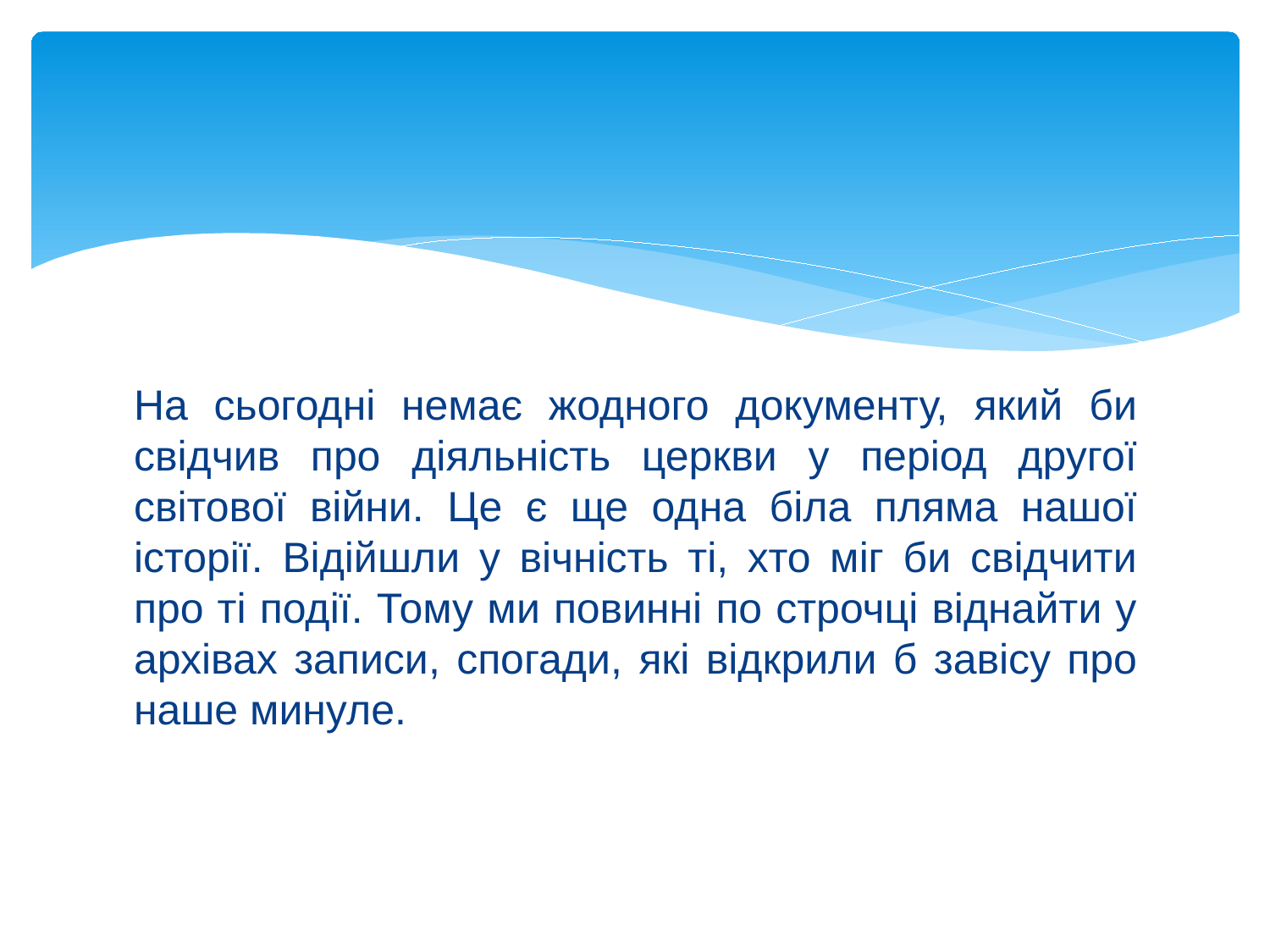

На сьогодні немає жодного документу, який би свідчив про діяльність церкви у період другої світової війни. Це є ще одна біла пляма нашої історії. Відійшли у вічність ті, хто міг би свідчити про ті події. Тому ми повинні по строчці віднайти у архівах записи, спогади, які відкрили б завісу про наше минуле.